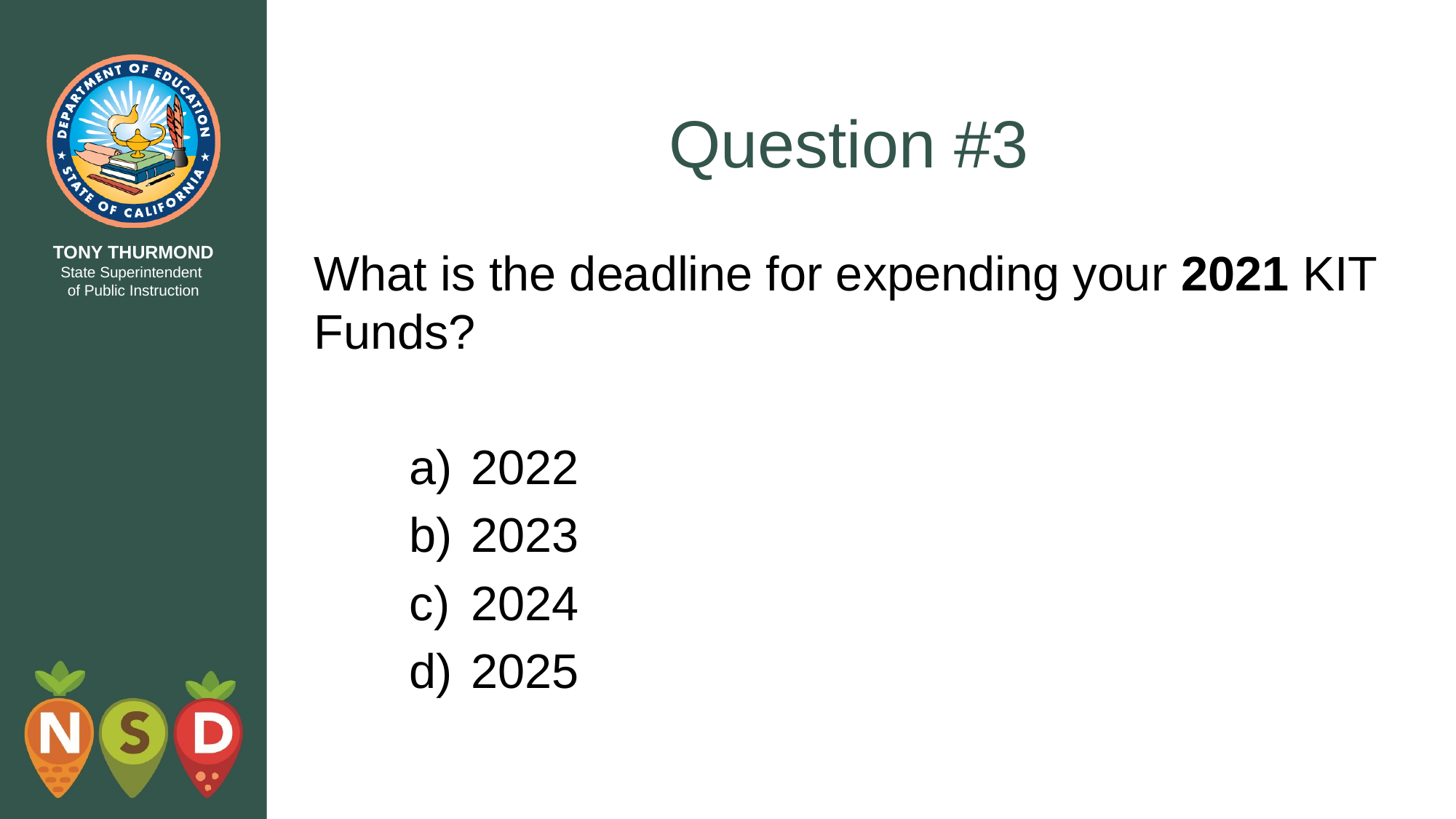

# Question #3
What is the deadline for expending your 2021 KIT Funds?

2022
2023
2024
2025